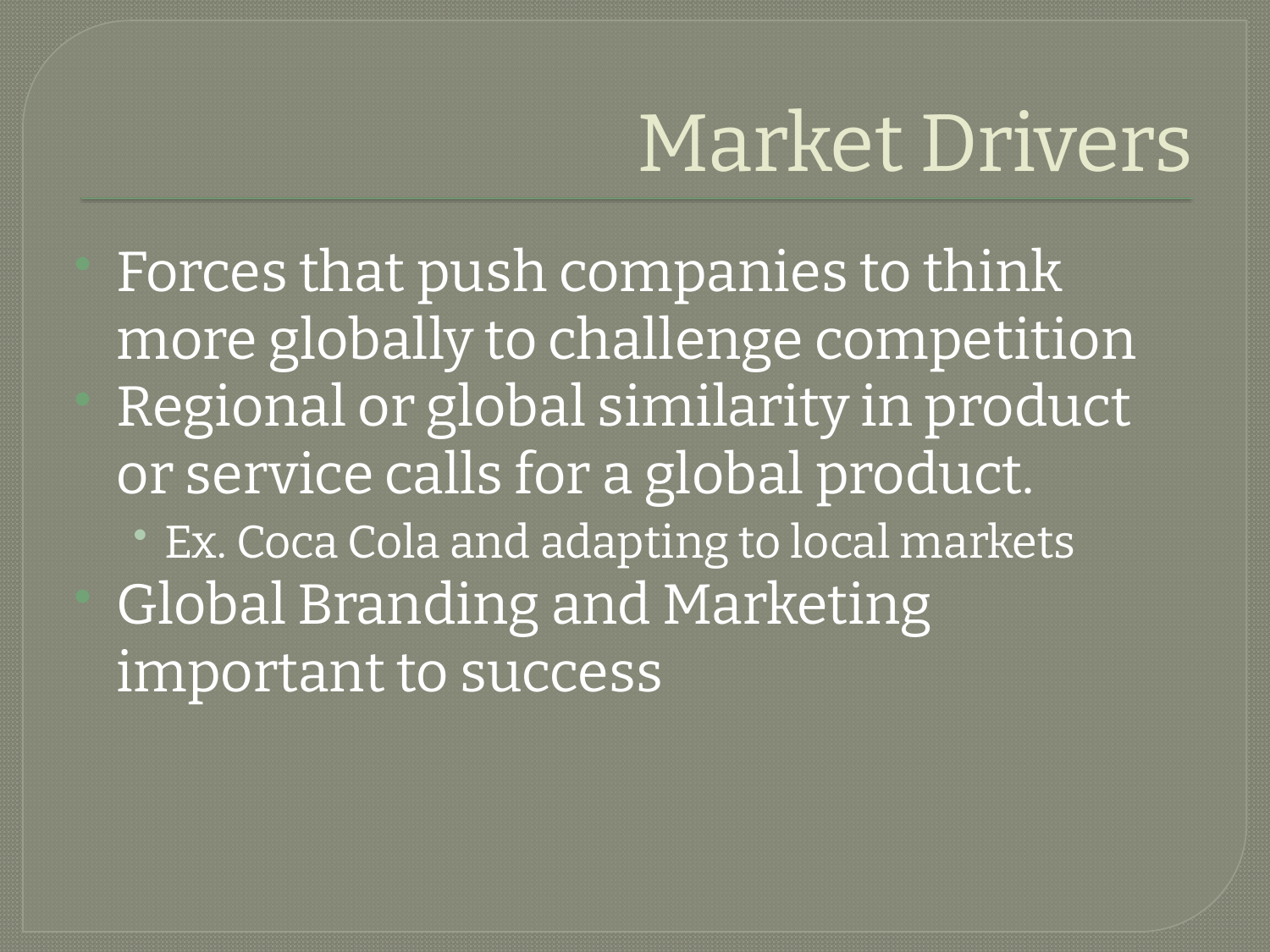

# Market Drivers
Forces that push companies to think more globally to challenge competition
Regional or global similarity in product or service calls for a global product.
Ex. Coca Cola and adapting to local markets
Global Branding and Marketing important to success